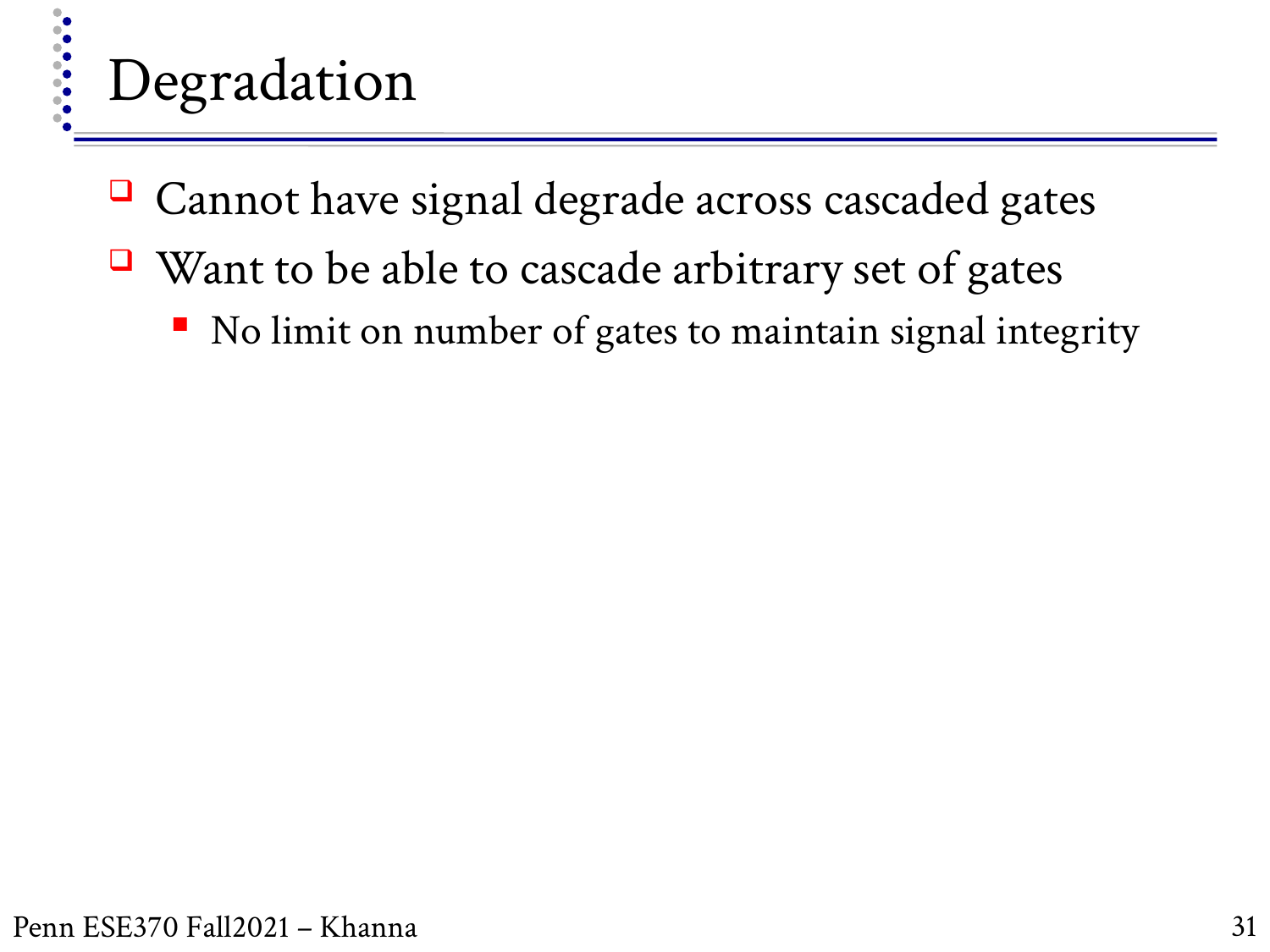

# Degradation
Cannot have signal degrade across cascaded gates
Want to be able to cascade arbitrary set of gates
No limit on number of gates to maintain signal integrity
31
Penn ESE370 Fall2021 – Khanna